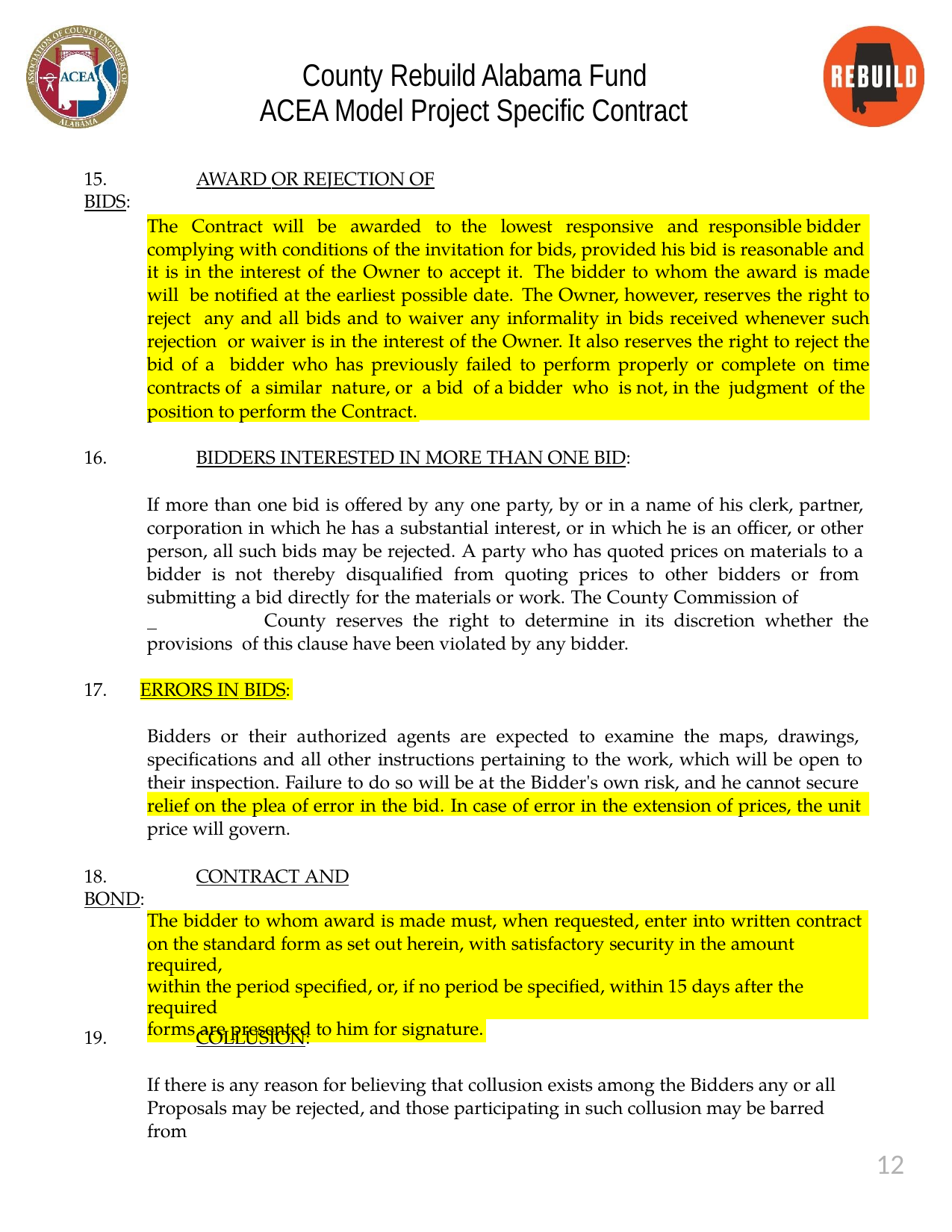

County Rebuild Alabama Fund  ACEA Model Project Specific Contract
15.	AWARD OR REJECTION OF BIDS:
The   Contract will   be   awarded   to the   lowest   responsive   and responsible bidder
complying with conditions of the invitation for bids, provided his bid is reasonable and  it is in the interest of the Owner to accept it. The bidder to whom the award is made will  be notified at the earliest possible date. The Owner, however, reserves the right to reject  any and all bids and to waiver any informality in bids received whenever such rejection  or waiver is in the interest of the Owner. It also reserves the right to reject the bid of a  bidder who has previously failed to perform properly or complete on time contracts of  a similar  nature, or  a bid  of a bidder  who  is not, in the  judgment  of the  Owner,  in a
position to perform the Contract.
16.	BIDDERS INTERESTED IN MORE THAN ONE BID:

If more than one bid is offered by any one party, by or in a name of his clerk, partner,  corporation in which he has a substantial interest, or in which he is an officer, or other  person, all such bids may be rejected. A party who has quoted prices on materials to a  bidder is not thereby disqualified from quoting prices to other bidders or from  submitting a bid directly for the materials or work. The County Commission of
 	County reserves the right to determine in its discretion whether the provisions  of this clause have been violated by any bidder.
17.
ERRORS IN BIDS:
Bidders or their authorized agents are expected to examine the maps, drawings,  specifications and all other instructions pertaining to the work, which will be open to  their inspection. Failure to do so will be at the Bidder's own risk, and he cannot secure
relief on the plea of error in the bid. In case of error in the extension of prices, the unit
price will govern.

18.	CONTRACT AND BOND:
| The bidder to whom award is made must, when requested, enter into written contract |  |
| --- | --- |
| on the standard form as set out herein, with satisfactory security in the amount required, |  |
| within the period specified, or, if no period be specified, within 15 days after the required |  |
| forms are presented to him for signature. |  |
19.	COLLUSION:

If there is any reason for believing that collusion exists among the Bidders any or all  Proposals may be rejected, and those participating in such collusion may be barred from
12